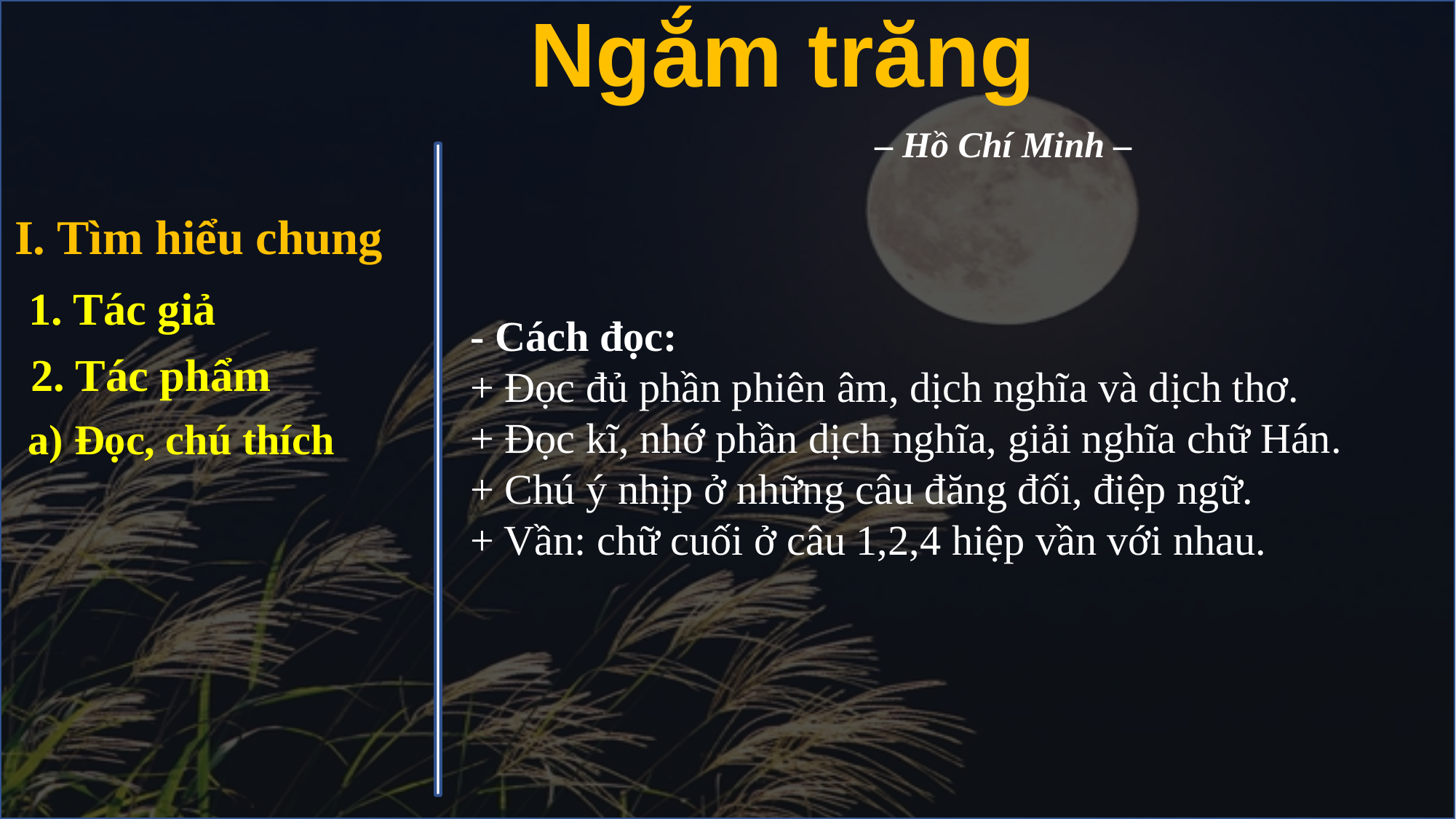

Ngắm trăng
– Hồ Chí Minh –

I. Tìm hiểu chung
1. Tác giả
- Cách đọc:
+ Đọc đủ phần phiên âm, dịch nghĩa và dịch thơ.
+ Đọc kĩ, nhớ phần dịch nghĩa, giải nghĩa chữ Hán.
+ Chú ý nhịp ở những câu đăng đối, điệp ngữ.
+ Vần: chữ cuối ở câu 1,2,4 hiệp vần với nhau.
2. Tác phẩm
a) Đọc, chú thích